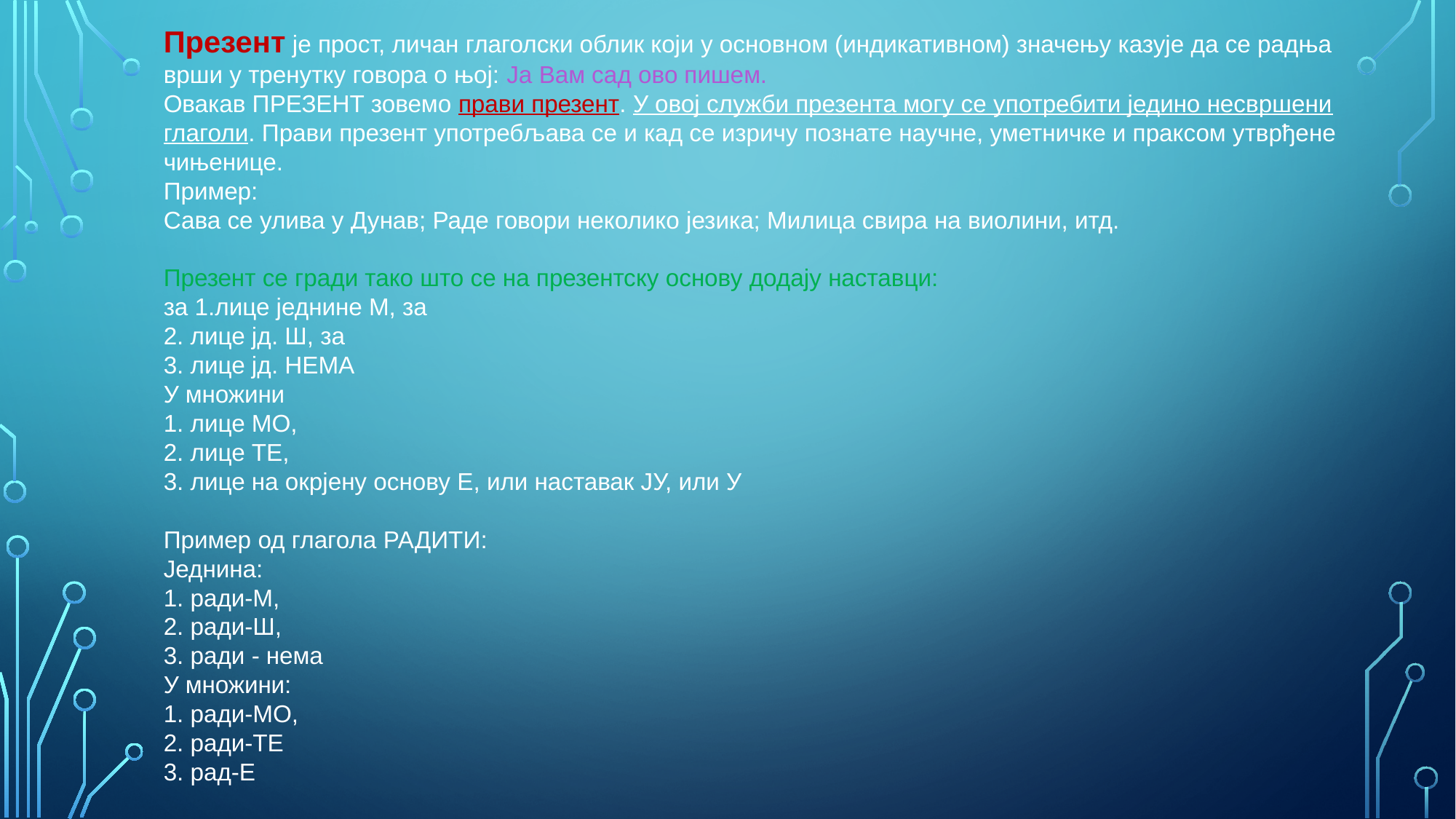

Презент је прост, личан глаголски облик који у основном (индикативном) значењу казује да се радња врши у тренутку говора о њој: Ја Вам сад ово пишем.
Овакав ПРЕЗЕНТ зовемо прави презент. У овој служби презента могу се употребити једино несвршени глаголи. Прави презент употребљава се и кад се изричу познате научне, уметничке и праксом утврђене чињенице.
Пример:
Сава се улива у Дунав; Раде говори неколико језика; Милица свира на виолини, итд.

Презент се гради тако што се на презентску основу додају наставци:
за 1.лице једнине М, за
2. лице јд. Ш, за
3. лице јд. НЕМА
У множини
1. лице МО,
2. лице ТЕ,
3. лице на окрјену основу Е, или наставак ЈУ, или У

Пример од глагола РАДИТИ:
Једнина:
1. ради-М,
2. ради-Ш,
3. ради - нема
У множини:
1. ради-МО,
2. ради-ТЕ
3. рад-Е